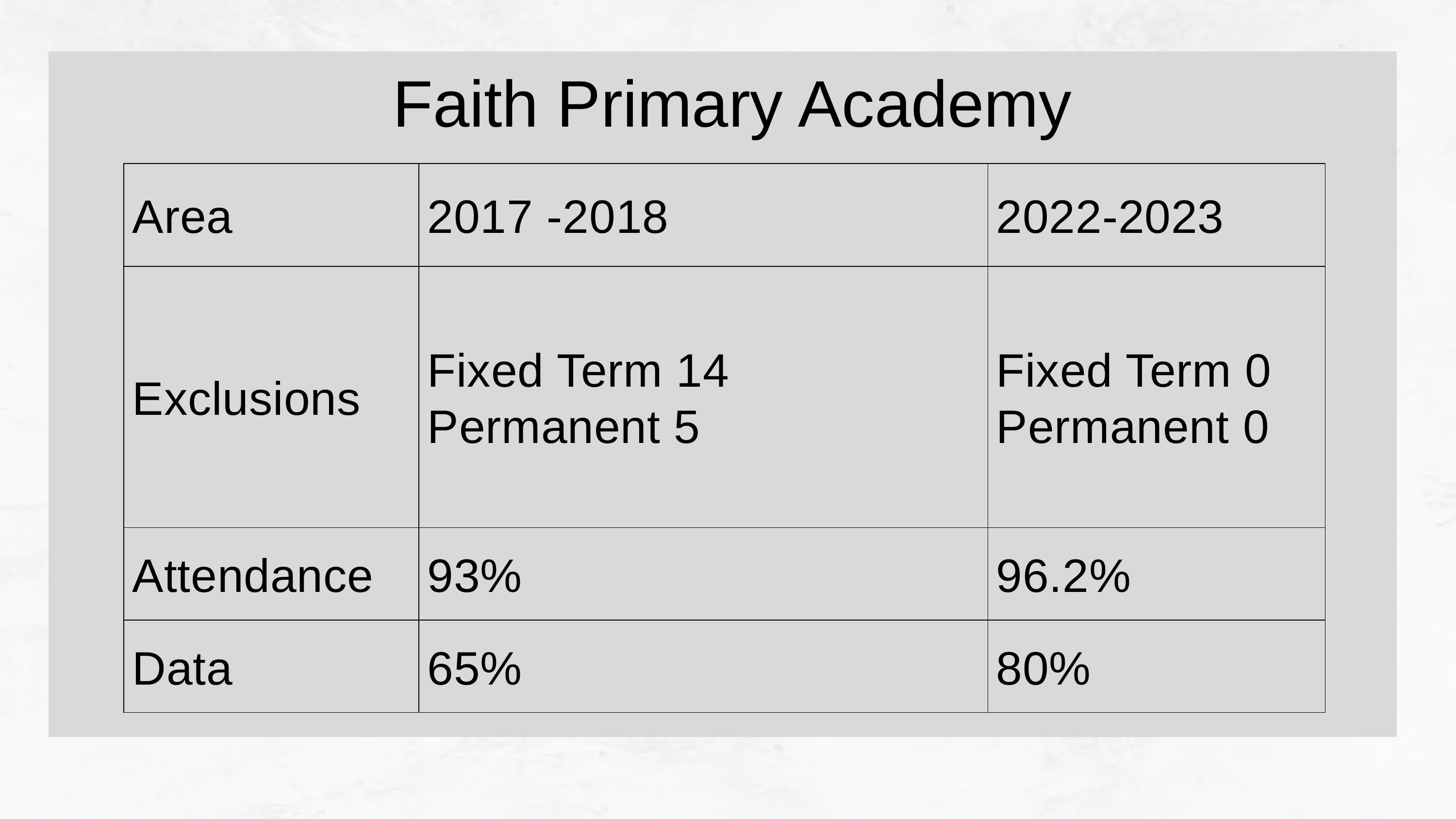

Faith Primary Academy

| Area | 2017 -2018 | 2022-2023 |
| --- | --- | --- |
| Exclusions | Fixed Term 14 Permanent 5 | Fixed Term 0 Permanent 0 |
| Attendance | 93% | 96.2% |
| Data | 65% | 80% |